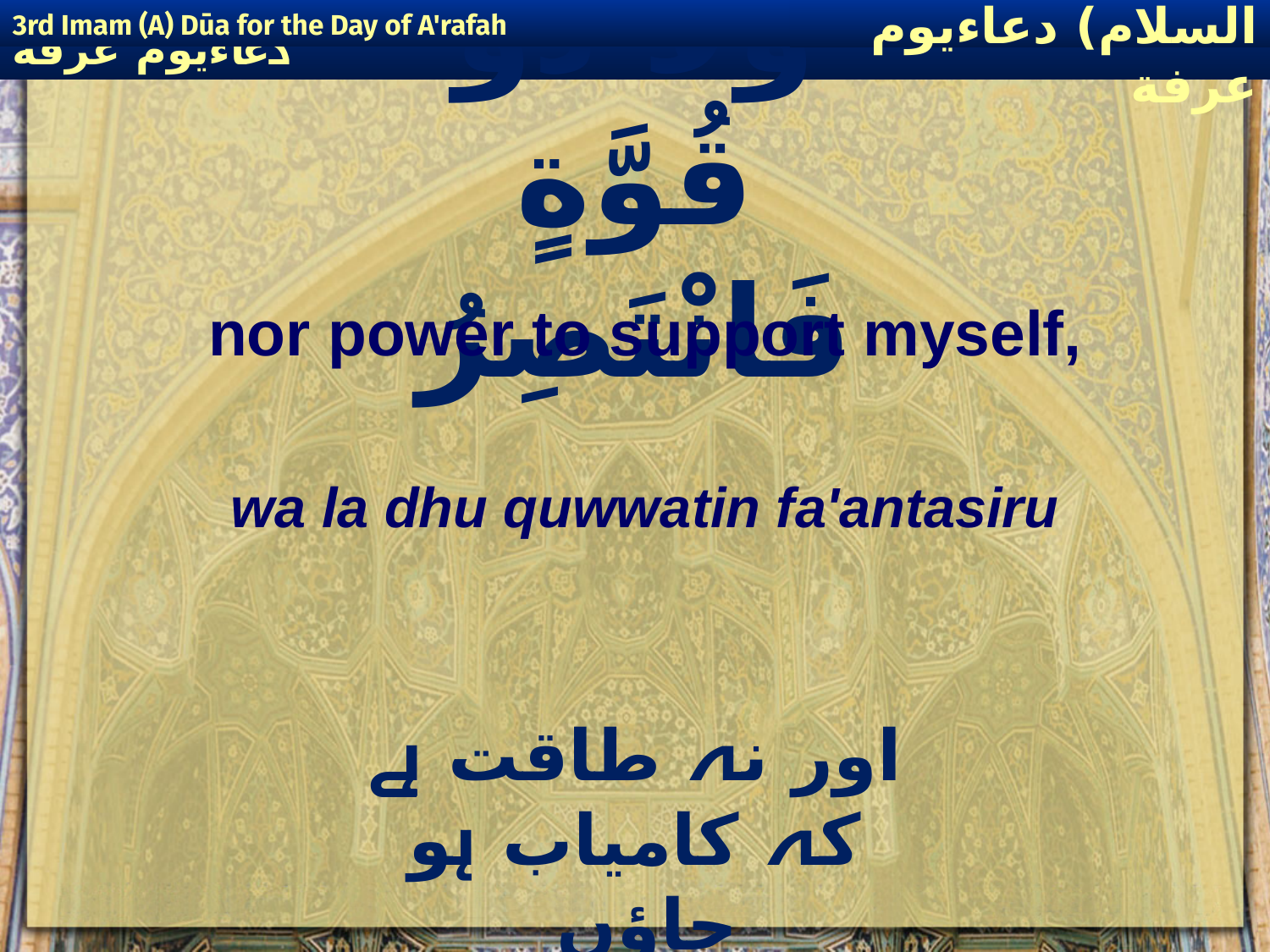

3rd Imam (A) Dūa for the Day of A'rafah
إمام حسين(عليه السلام) دعاءيوم عرفة
# وَلاَ ذُو قُوَّةٍ فَانْتَصِرُ
nor power to support myself,
wa la dhu quwwatin fa'antasiru
اور نہ طاقت ہے کہ کامیاب ہو جاؤں